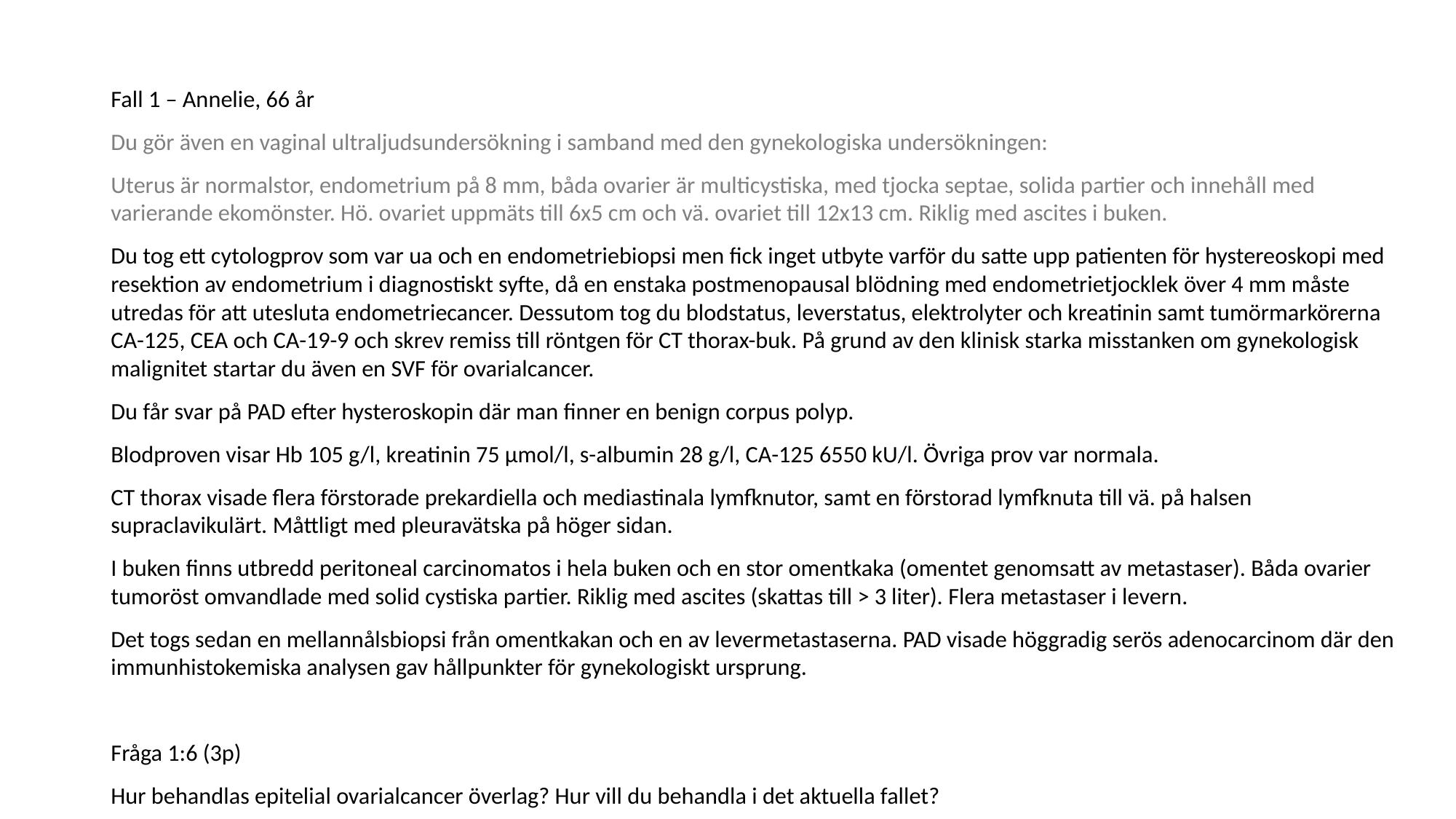

Fall 1 – Annelie, 66 år
Du gör även en vaginal ultraljudsundersökning i samband med den gynekologiska undersökningen:
Uterus är normalstor, endometrium på 8 mm, båda ovarier är multicystiska, med tjocka septae, solida partier och innehåll med varierande ekomönster. Hö. ovariet uppmäts till 6x5 cm och vä. ovariet till 12x13 cm. Riklig med ascites i buken.
Du tog ett cytologprov som var ua och en endometriebiopsi men fick inget utbyte varför du satte upp patienten för hystereoskopi med resektion av endometrium i diagnostiskt syfte, då en enstaka postmenopausal blödning med endometrietjocklek över 4 mm måste utredas för att utesluta endometriecancer. Dessutom tog du blodstatus, leverstatus, elektrolyter och kreatinin samt tumörmarkörerna CA-125, CEA och CA-19-9 och skrev remiss till röntgen för CT thorax-buk. På grund av den klinisk starka misstanken om gynekologisk malignitet startar du även en SVF för ovarialcancer.
Du får svar på PAD efter hysteroskopin där man finner en benign corpus polyp.
Blodproven visar Hb 105 g/l, kreatinin 75 μmol/l, s-albumin 28 g/l, CA-125 6550 kU/l. Övriga prov var normala.
CT thorax visade flera förstorade prekardiella och mediastinala lymfknutor, samt en förstorad lymfknuta till vä. på halsen supraclavikulärt. Måttligt med pleuravätska på höger sidan.
I buken finns utbredd peritoneal carcinomatos i hela buken och en stor omentkaka (omentet genomsatt av metastaser). Båda ovarier tumoröst omvandlade med solid cystiska partier. Riklig med ascites (skattas till > 3 liter). Flera metastaser i levern.
Det togs sedan en mellannålsbiopsi från omentkakan och en av levermetastaserna. PAD visade höggradig serös adenocarcinom där den immunhistokemiska analysen gav hållpunkter för gynekologiskt ursprung.

Fråga 1:6 (3p)
Hur behandlas epitelial ovarialcancer överlag? Hur vill du behandla i det aktuella fallet?